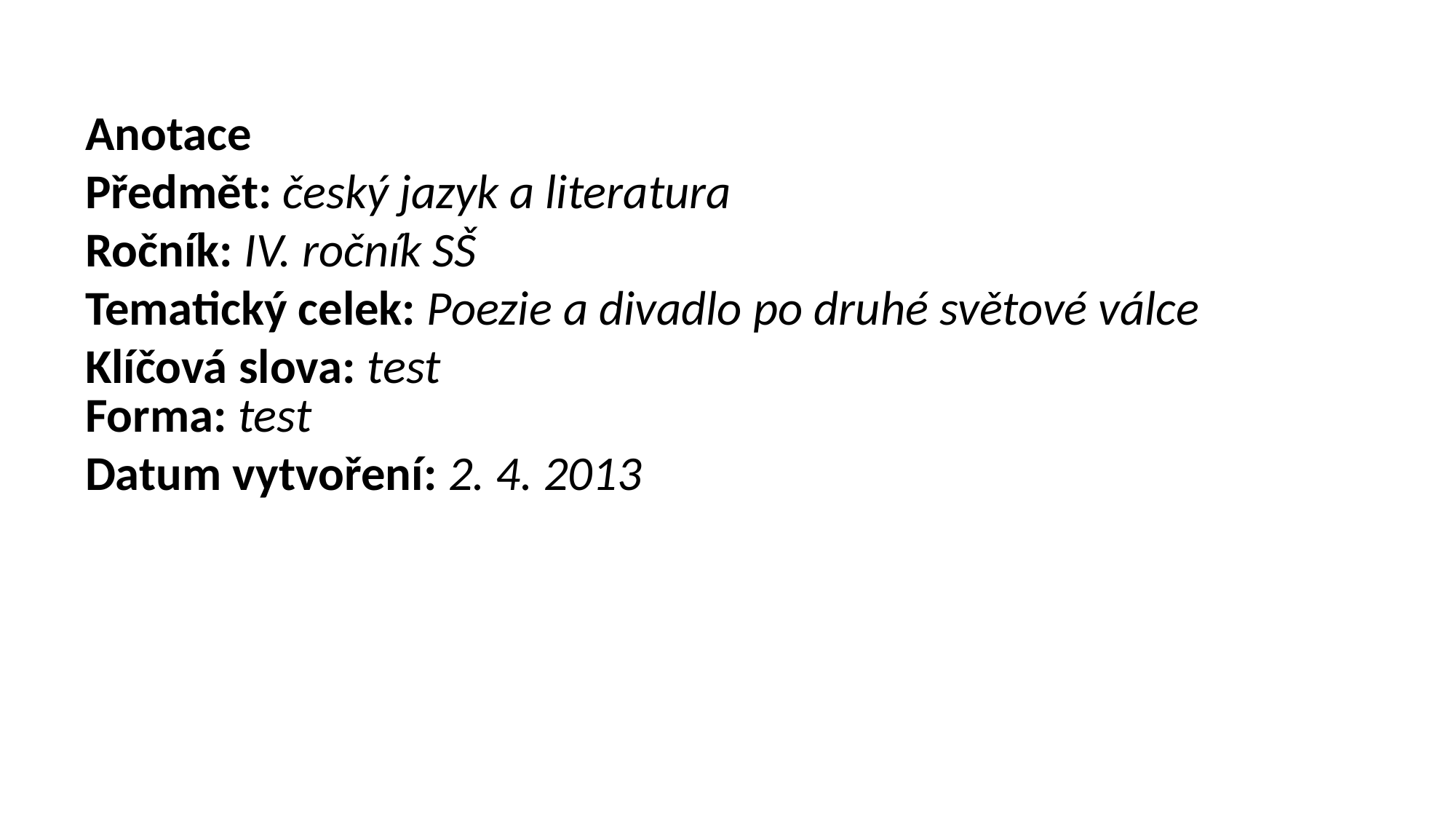

Anotace
Předmět: český jazyk a literatura
Ročník: IV. ročník SŠ
Tematický celek: Poezie a divadlo po druhé světové válce
Klíčová slova: test
Forma: test
Datum vytvoření: 2. 4. 2013